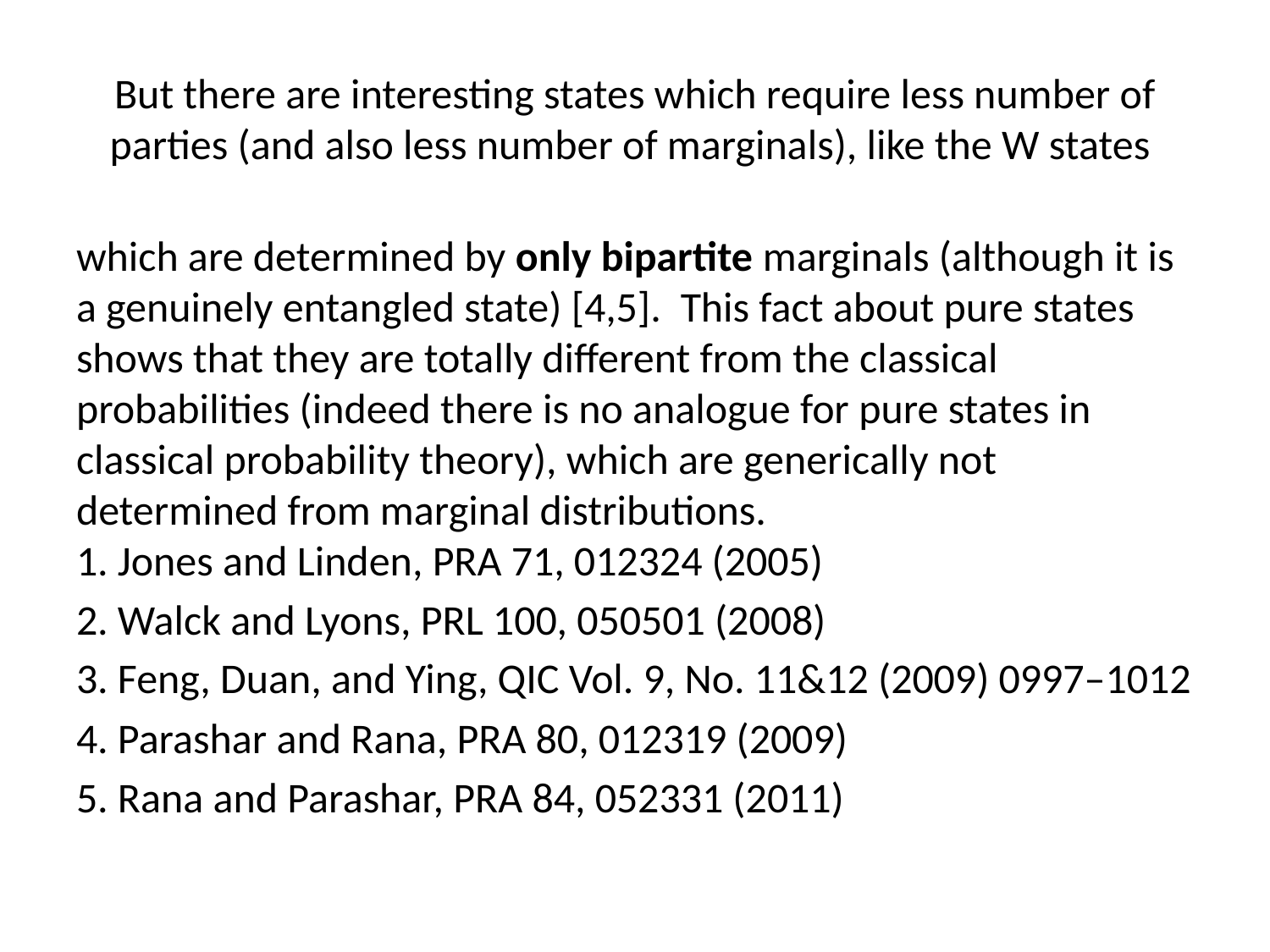

# But there are interesting states which require less number of parties (and also less number of marginals), like the W states
which are determined by only bipartite marginals (although it is a genuinely entangled state) [4,5].  This fact about pure states shows that they are totally different from the classical probabilities (indeed there is no analogue for pure states in classical probability theory), which are generically not determined from marginal distributions.
1. Jones and Linden, PRA 71, 012324 (2005)
2. Walck and Lyons, PRL 100, 050501 (2008)
3. Feng, Duan, and Ying, QIC Vol. 9, No. 11&12 (2009) 0997–1012
4. Parashar and Rana, PRA 80, 012319 (2009)
5. Rana and Parashar, PRA 84, 052331 (2011)